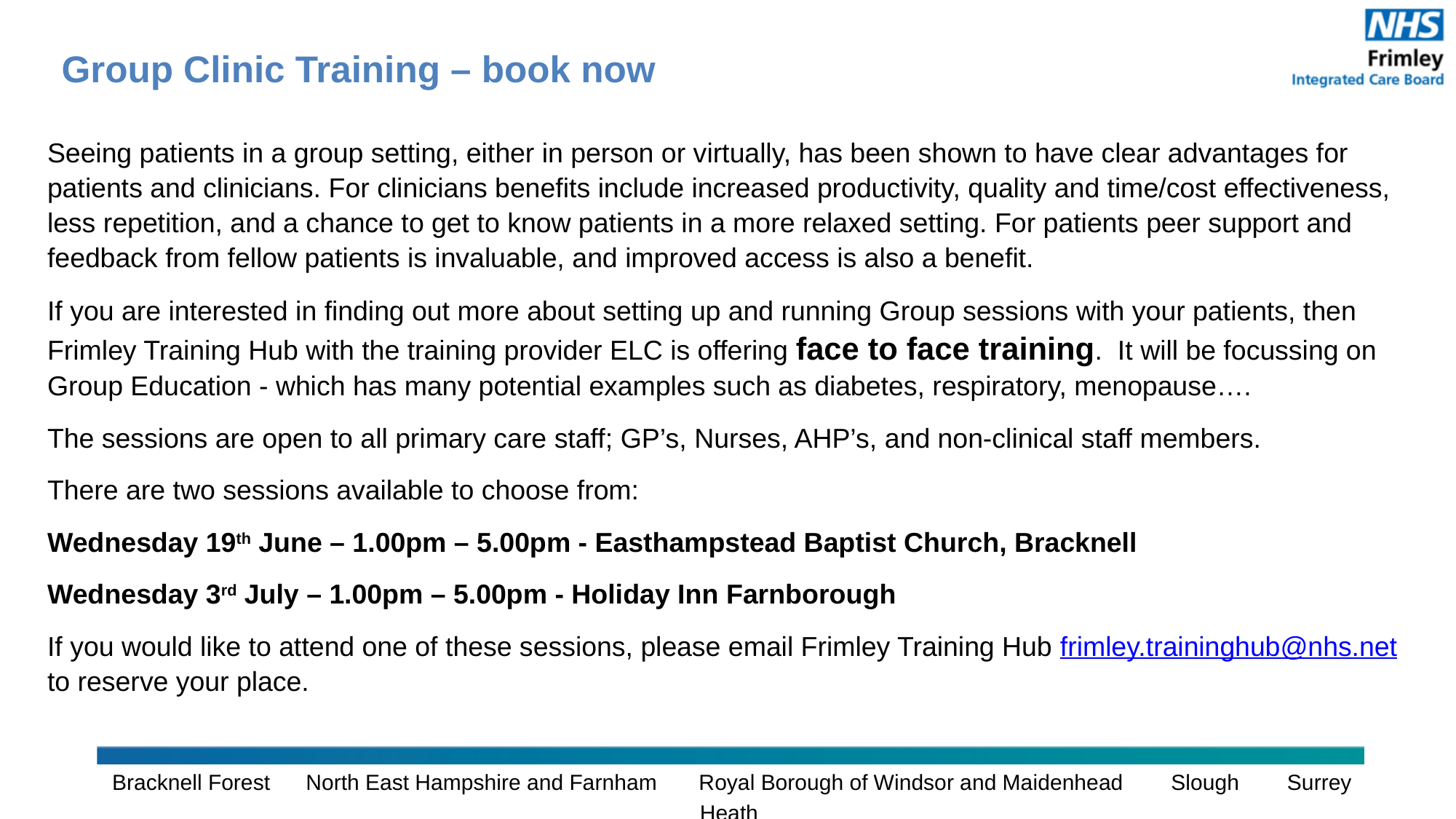

# Group Clinic Training – book now
Seeing patients in a group setting, either in person or virtually, has been shown to have clear advantages for patients and clinicians. For clinicians benefits include increased productivity, quality and time/cost effectiveness, less repetition, and a chance to get to know patients in a more relaxed setting. For patients peer support and feedback from fellow patients is invaluable, and improved access is also a benefit.
If you are interested in finding out more about setting up and running Group sessions with your patients, then Frimley Training Hub with the training provider ELC is offering face to face training.  It will be focussing on Group Education - which has many potential examples such as diabetes, respiratory, menopause….
The sessions are open to all primary care staff; GP’s, Nurses, AHP’s, and non-clinical staff members.
There are two sessions available to choose from:
Wednesday 19th June – 1.00pm – 5.00pm - Easthampstead Baptist Church, Bracknell
Wednesday 3rd July – 1.00pm – 5.00pm - Holiday Inn Farnborough
If you would like to attend one of these sessions, please email Frimley Training Hub frimley.traininghub@nhs.net  to reserve your place.